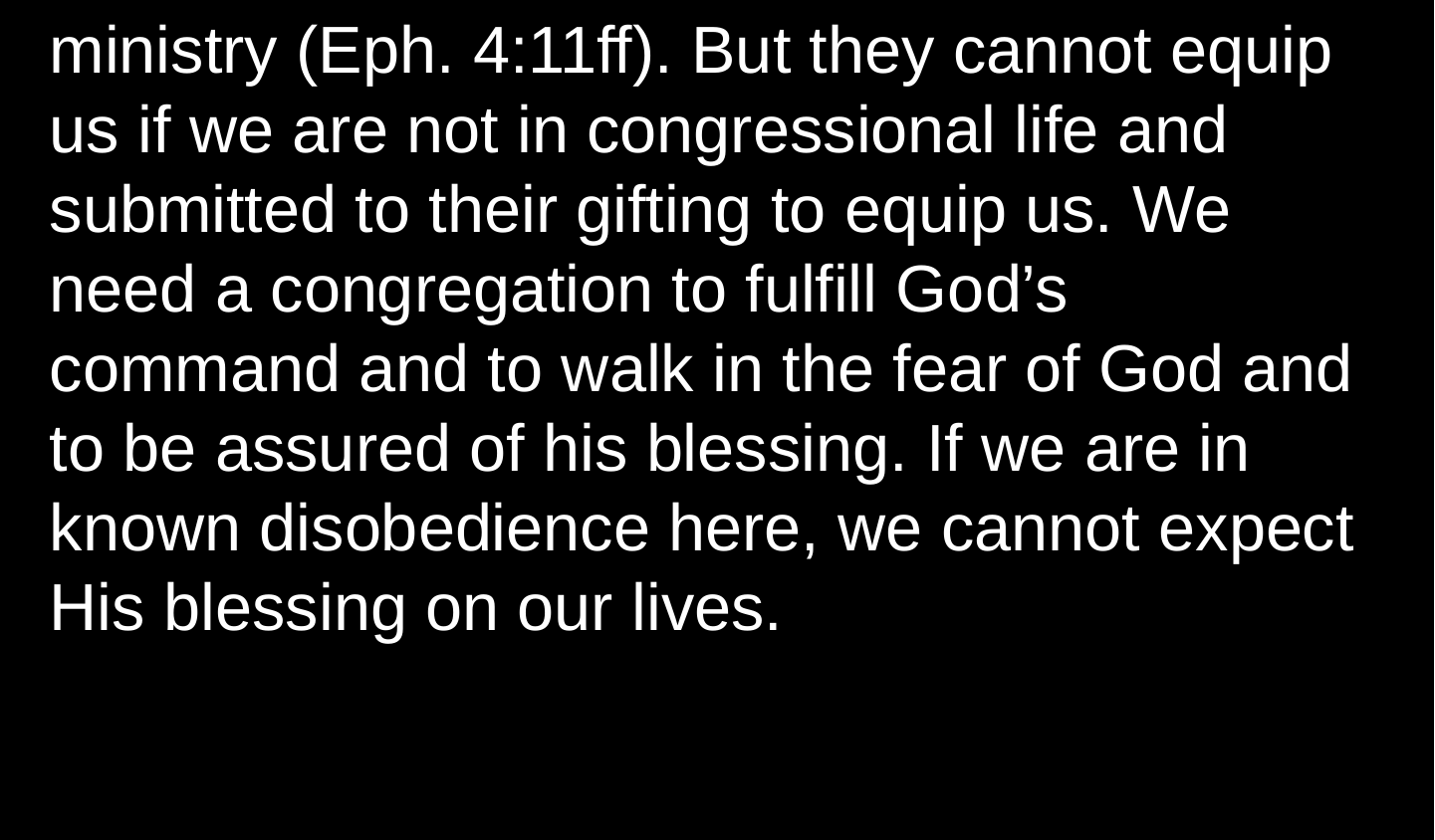

ministry (Eph. 4:11ff). But they cannot equip us if we are not in congressional life and submitted to their gifting to equip us. We need a congregation to fulfill God’s command and to walk in the fear of God and to be assured of his blessing. If we are in known disobedience here, we cannot expect His blessing on our lives.